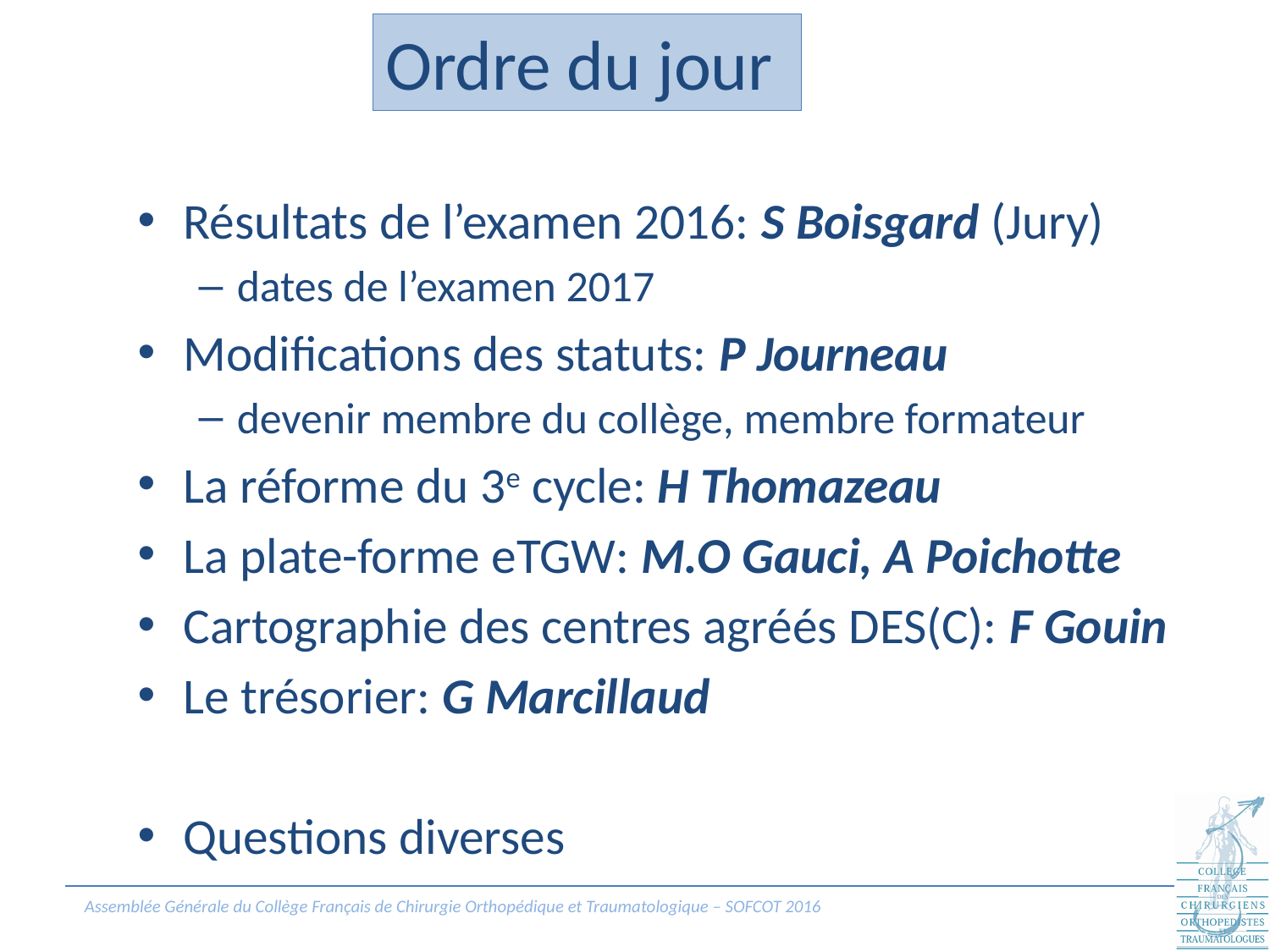

Ordre du jour
Résultats de l’examen 2016: S Boisgard (Jury)
dates de l’examen 2017
Modifications des statuts: P Journeau
devenir membre du collège, membre formateur
La réforme du 3e cycle: H Thomazeau
La plate-forme eTGW: M.O Gauci, A Poichotte
Cartographie des centres agréés DES(C): F Gouin
Le trésorier: G Marcillaud

Questions diverses